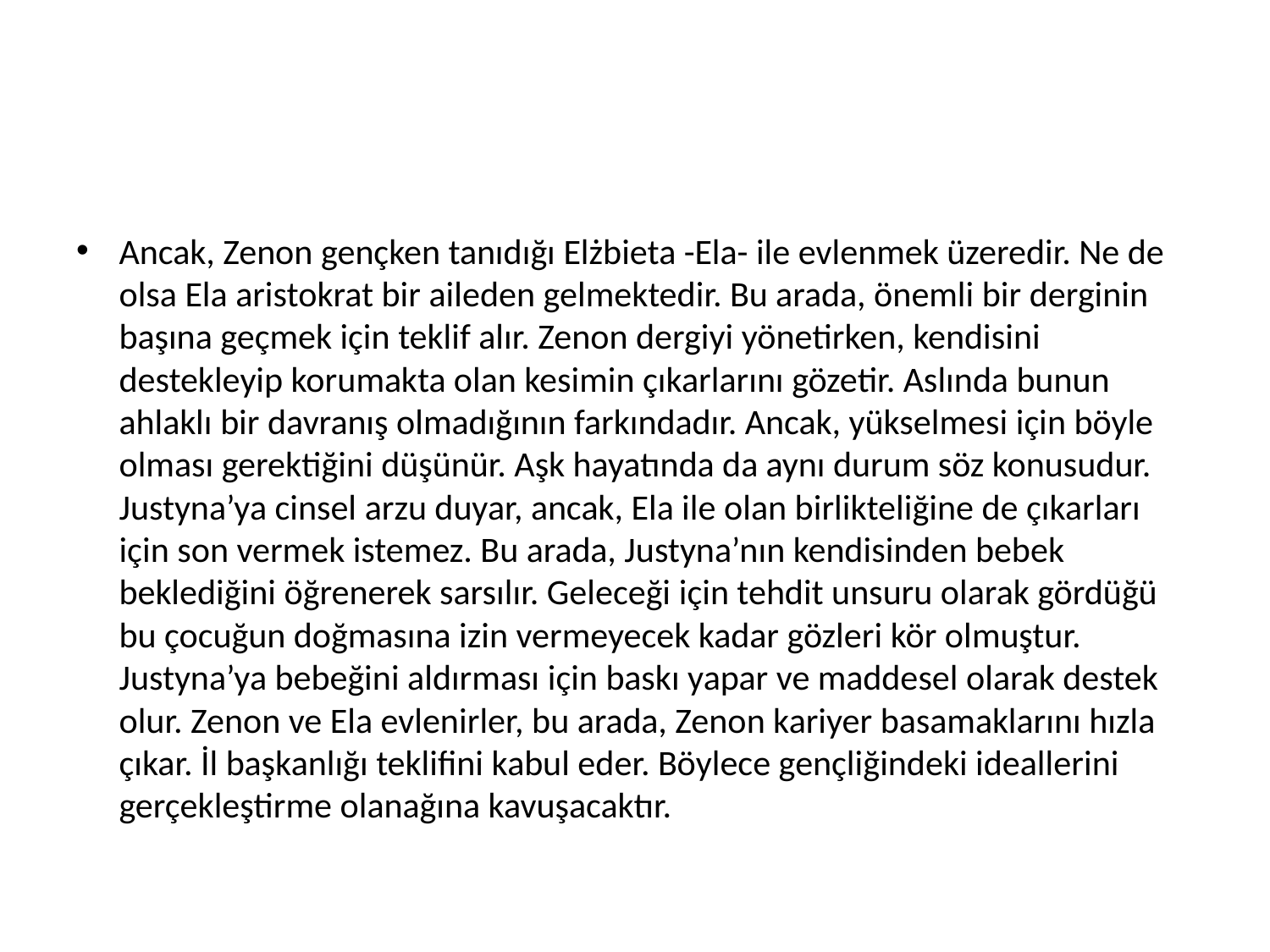

#
Ancak, Zenon gençken tanıdığı Elżbieta -Ela- ile evlenmek üzeredir. Ne de olsa Ela aristokrat bir aileden gelmektedir. Bu arada, önemli bir derginin başına geçmek için teklif alır. Zenon dergiyi yönetirken, kendisini destekleyip korumakta olan kesimin çıkarlarını gözetir. Aslında bunun ahlaklı bir davranış olmadığının farkındadır. Ancak, yükselmesi için böyle olması gerektiğini düşünür. Aşk hayatında da aynı durum söz konusudur. Justyna’ya cinsel arzu duyar, ancak, Ela ile olan birlikteliğine de çıkarları için son vermek istemez. Bu arada, Justyna’nın kendisinden bebek beklediğini öğrenerek sarsılır. Geleceği için tehdit unsuru olarak gördüğü bu çocuğun doğmasına izin vermeyecek kadar gözleri kör olmuştur. Justyna’ya bebeğini aldırması için baskı yapar ve maddesel olarak destek olur. Zenon ve Ela evlenirler, bu arada, Zenon kariyer basamaklarını hızla çıkar. İl başkanlığı teklifini kabul eder. Böylece gençliğindeki ideallerini gerçekleştirme olanağına kavuşacaktır.